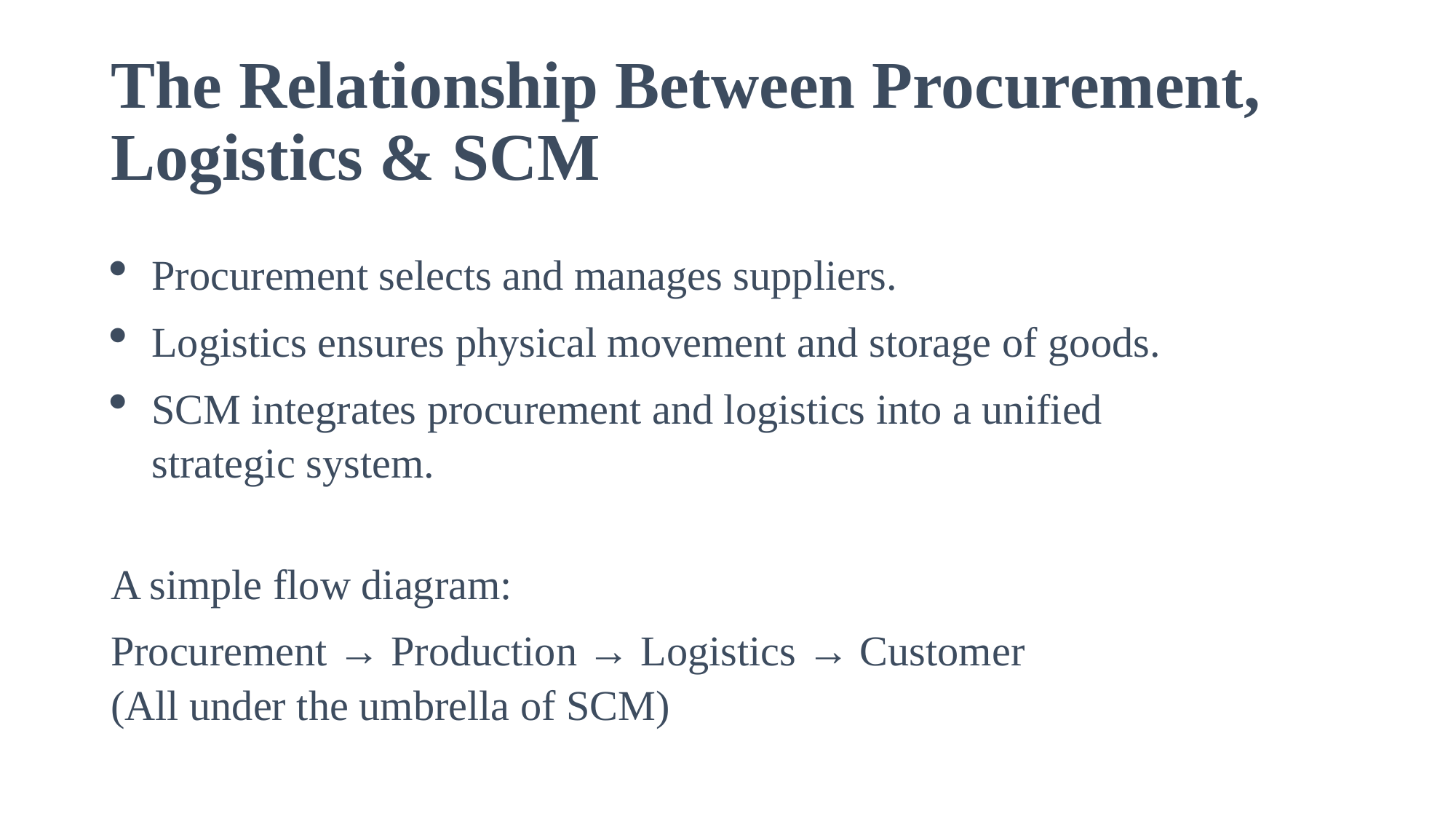

# The Relationship Between Procurement, Logistics & SCM
Procurement selects and manages suppliers.
Logistics ensures physical movement and storage of goods.
SCM integrates procurement and logistics into a unified strategic system.
A simple flow diagram:
Procurement → Production → Logistics → Customer
(All under the umbrella of SCM)